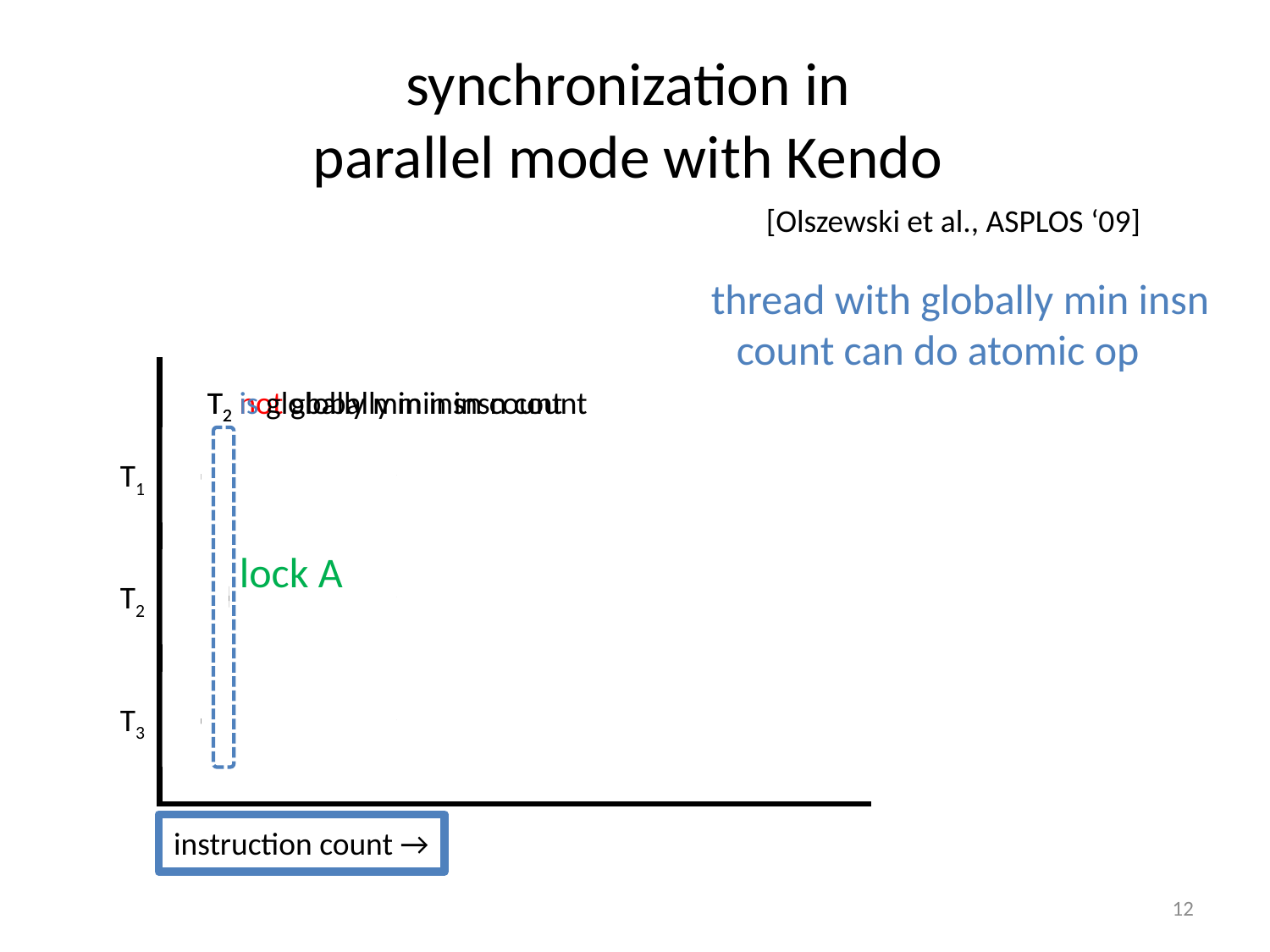

# synchronization in parallel mode with Kendo
[Olszewski et al., ASPLOS ‘09]
thread with globally min insn count can do atomic op
T2 not globally min insn count
T2 is globally min insn count

T1
lock A

T2

T3

instruction count →
12